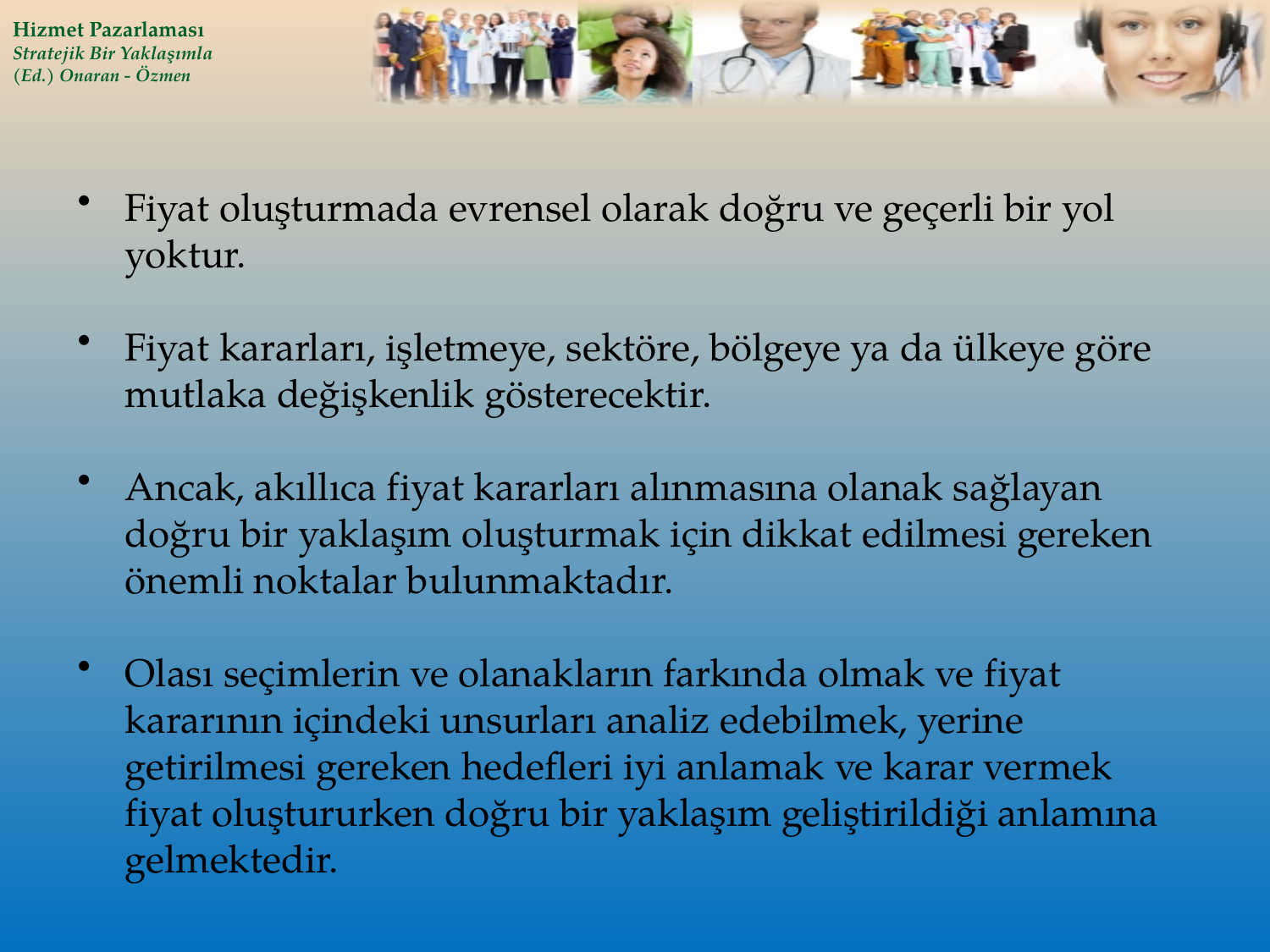

Fiyat oluşturmada evrensel olarak doğru ve geçerli bir yol yoktur.

Fiyat kararları, işletmeye, sektöre, bölgeye ya da ülkeye göre mutlaka değişkenlik gösterecektir.

Ancak, akıllıca fiyat kararları alınmasına olanak sağlayan doğru bir yaklaşım oluşturmak için dikkat edilmesi gereken önemli noktalar bulunmaktadır.

Olası seçimlerin ve olanakların farkında olmak ve fiyat kararının içindeki unsurları analiz edebilmek, yerine getirilmesi gereken hedefleri iyi anlamak ve karar vermek fiyat oluştururken doğru bir yaklaşım geliştirildiği anlamına gelmektedir.